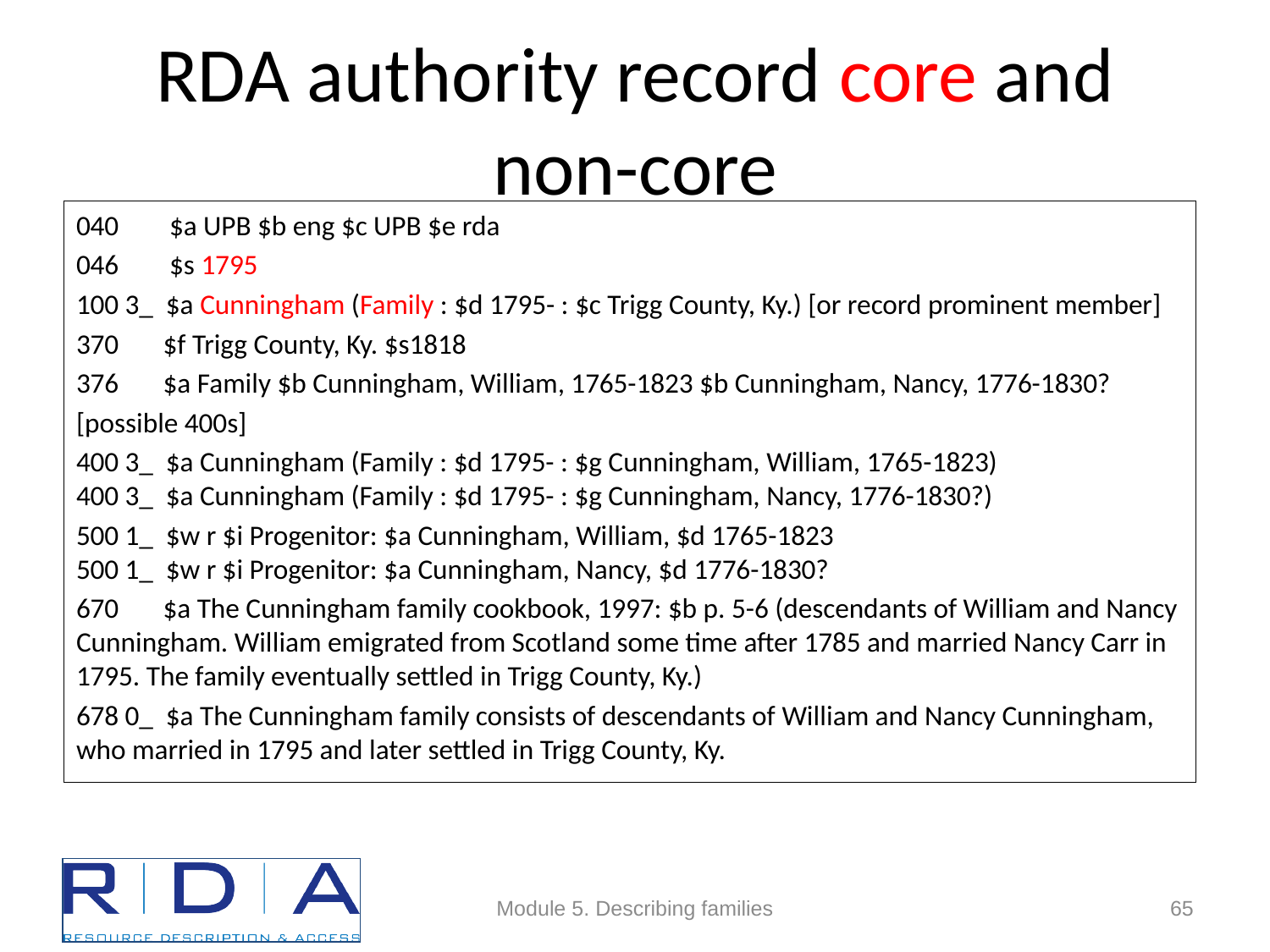

# RDA authority record core and non-core
040        $a UPB $b eng $c UPB $e rda
046        $s 1795
100 3_  $a Cunningham (Family : $d 1795- : $c Trigg County, Ky.) [or record prominent member]
370       $f Trigg County, Ky. $s1818
376       $a Family $b Cunningham, William, 1765-1823 $b Cunningham, Nancy, 1776-1830?
[possible 400s]
400 3_  $a Cunningham (Family : $d 1795- : $g Cunningham, William, 1765-1823)
400 3_  $a Cunningham (Family : $d 1795- : $g Cunningham, Nancy, 1776-1830?)
500 1_  $w r $i Progenitor: $a Cunningham, William, $d 1765-1823
500 1_  $w r $i Progenitor: $a Cunningham, Nancy, $d 1776-1830?
670       $a The Cunningham family cookbook, 1997: $b p. 5-6 (descendants of William and Nancy Cunningham. William emigrated from Scotland some time after 1785 and married Nancy Carr in 1795. The family eventually settled in Trigg County, Ky.)
678 0_  $a The Cunningham family consists of descendants of William and Nancy Cunningham, who married in 1795 and later settled in Trigg County, Ky.
Module 5. Describing families
65